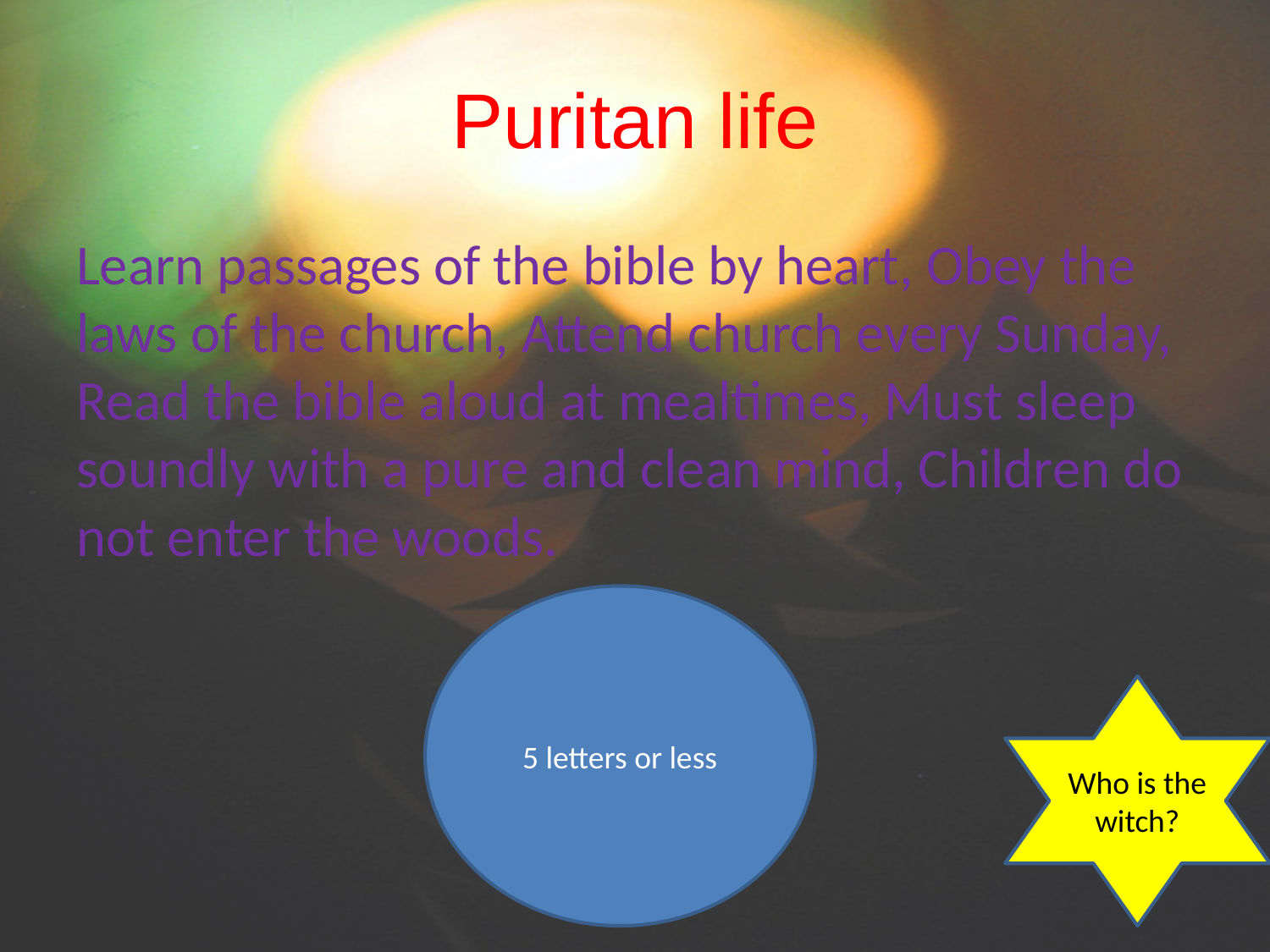

# Puritan life
Learn passages of the bible by heart, Obey the laws of the church, Attend church every Sunday, Read the bible aloud at mealtimes, Must sleep soundly with a pure and clean mind, Children do not enter the woods.

5 letters or less
Who is the witch?